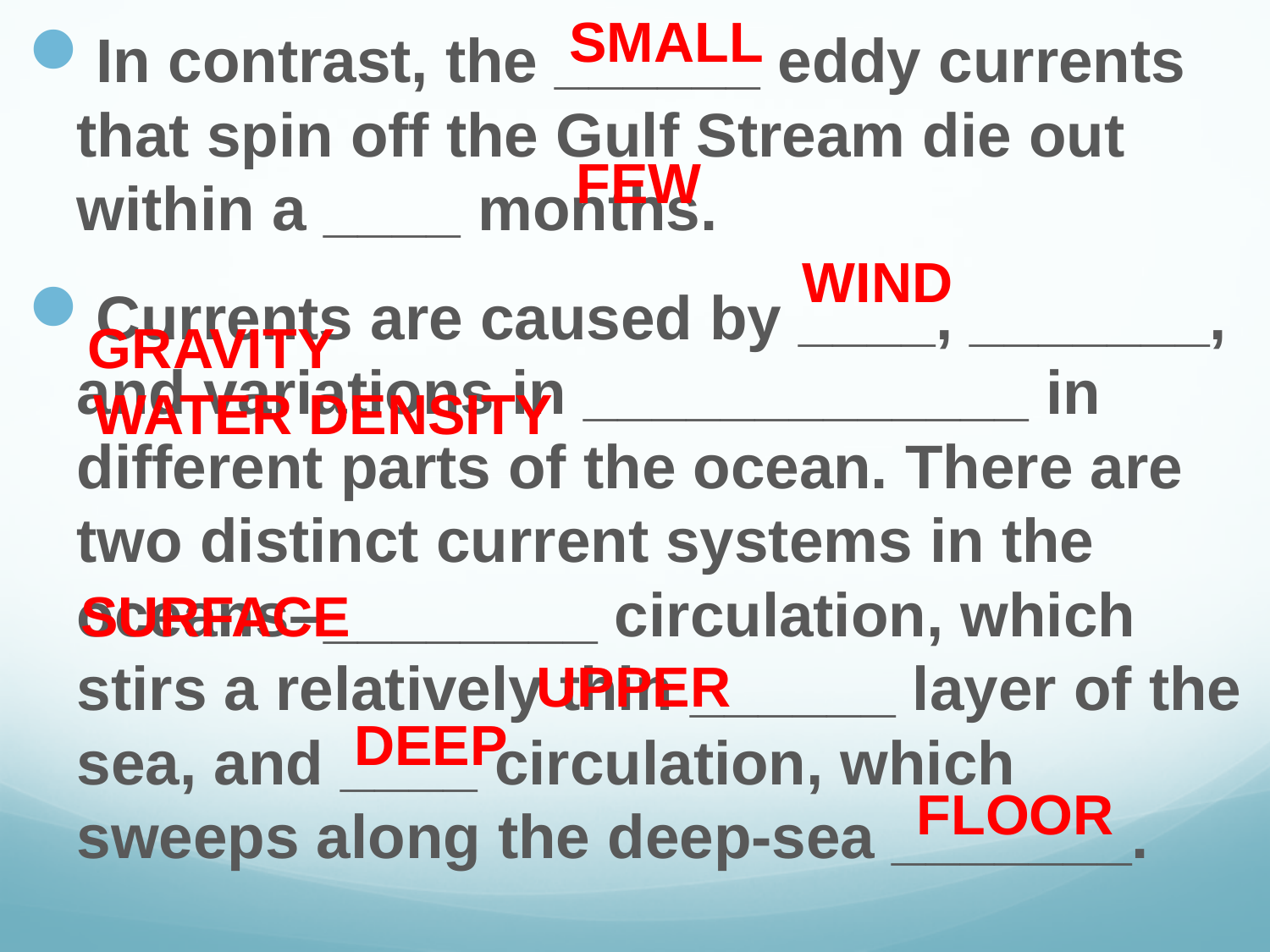

SMALL
In contrast, the ______ eddy currents that spin off the Gulf Stream die out within a ____ months.
Currents are caused by ____, _______, and variations in _____________ in different parts of the ocean. There are two distinct current systems in the oceans–________ circulation, which stirs a relatively thin ______ layer of the sea, and ____ circulation, which sweeps along the deep-sea _______.

FEW
WIND
GRAVITY
WATER DENSITY
SURFACE
UPPER
DEEP
FLOOR